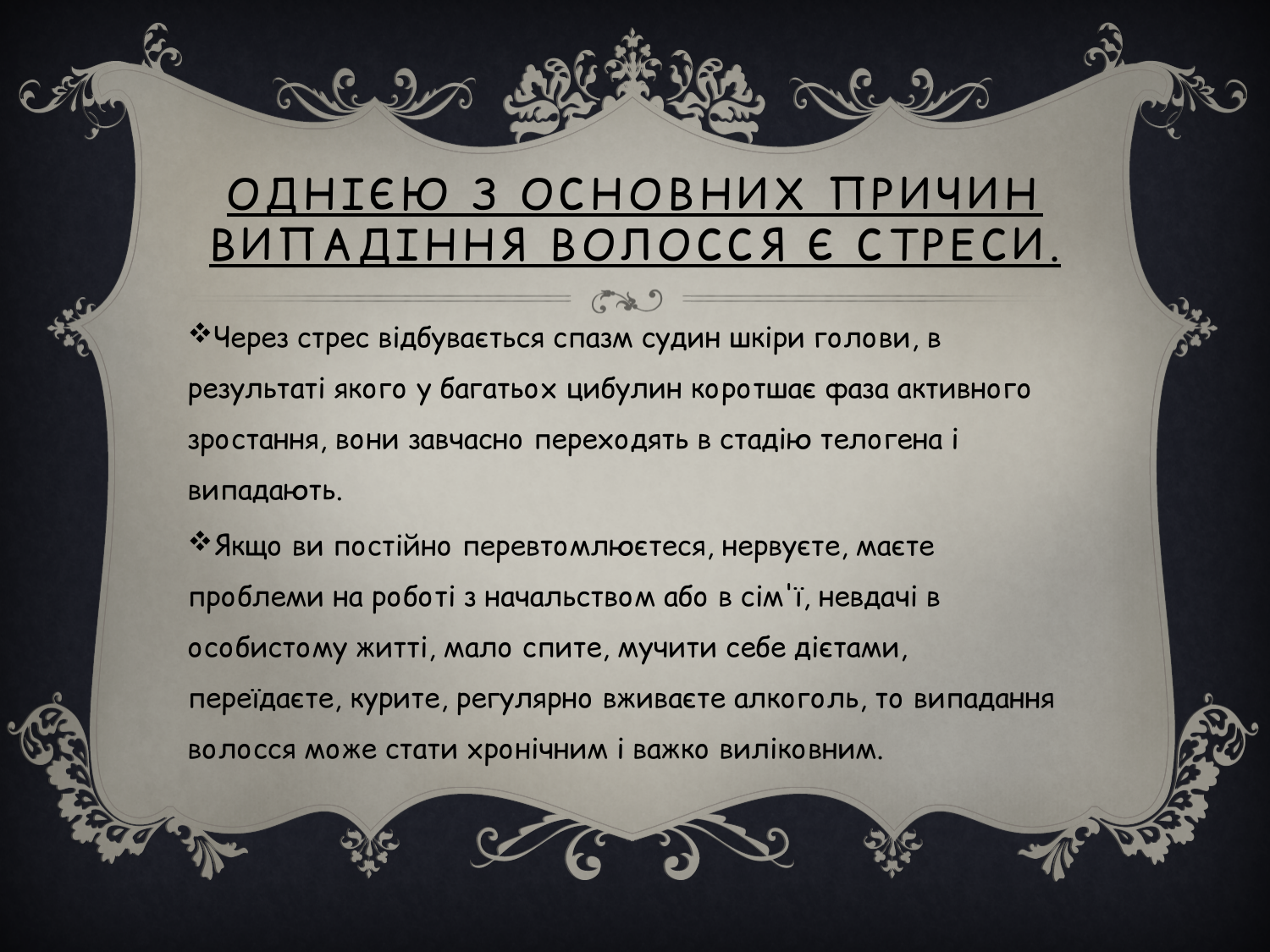

# Однією з основних причин випадіння волосся є стреси.
Через стрес відбувається спазм судин шкіри голови, в результаті якого у багатьох цибулин коротшає фаза активного зростання, вони завчасно переходять в стадію телогена і випадають.
Якщо ви постійно перевтомлюєтеся, нервуєте, маєте проблеми на роботі з начальством або в сім'ї, невдачі в особистому житті, мало спите, мучити себе дієтами, переїдаєте, курите, регулярно вживаєте алкоголь, то випадання волосся може стати хронічним і важко виліковним.